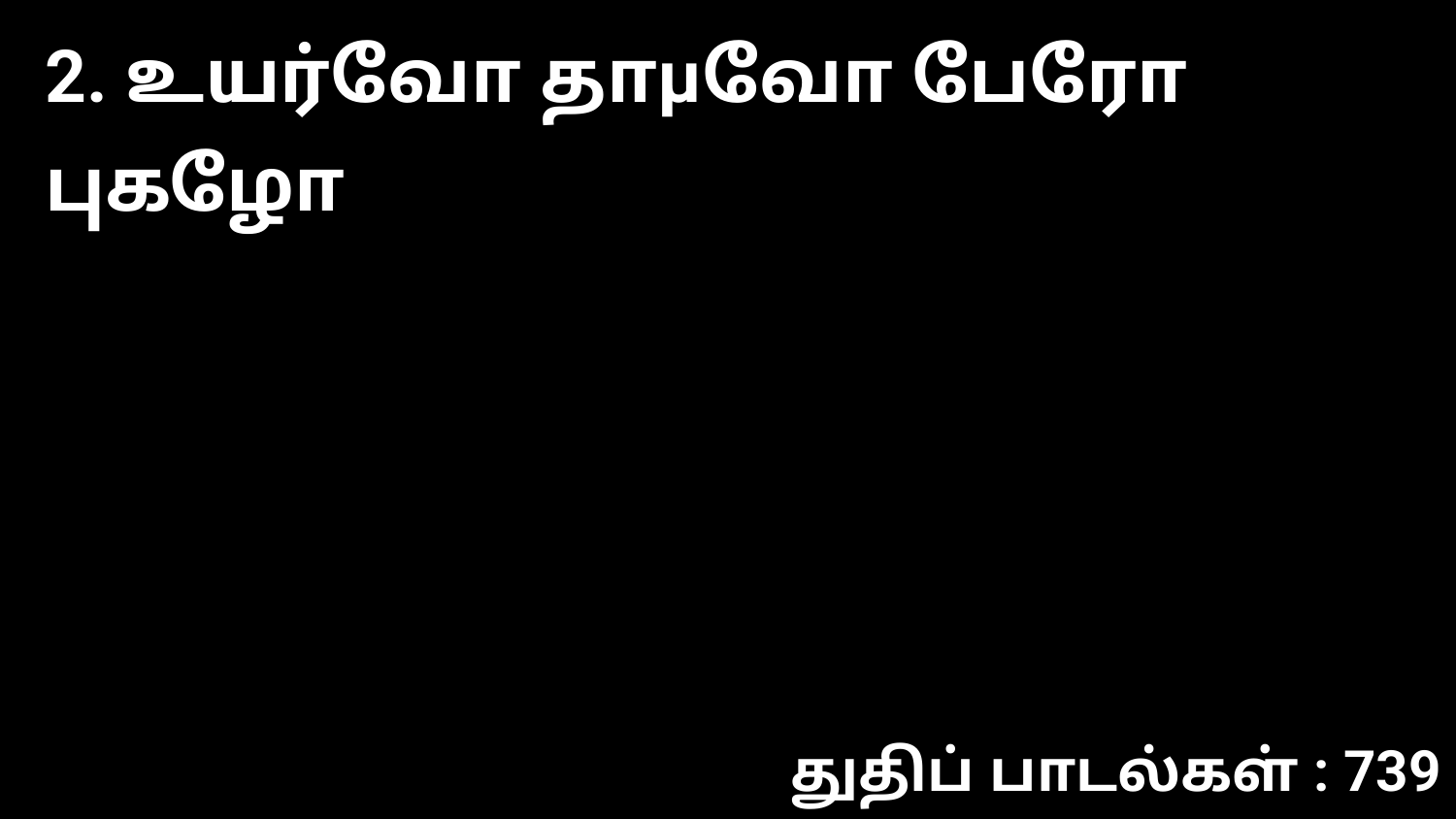

2. உயர்வோ தாμவோ பேரோ புகழோ
துதிப் பாடல்கள் : 739